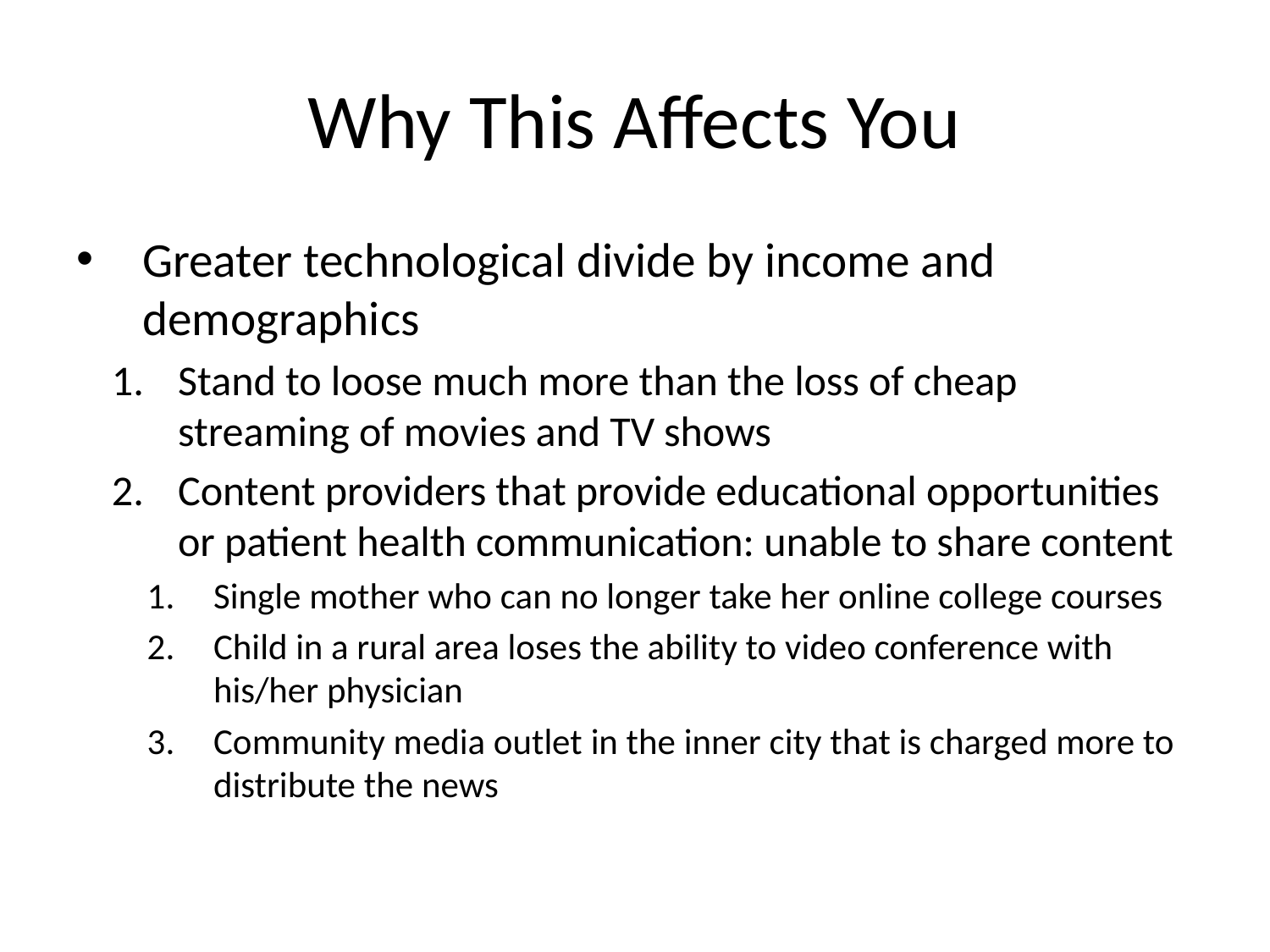

# Why This Affects You
Greater technological divide by income and demographics
Stand to loose much more than the loss of cheap streaming of movies and TV shows
Content providers that provide educational opportunities or patient health communication: unable to share content
Single mother who can no longer take her online college courses
Child in a rural area loses the ability to video conference with his/her physician
Community media outlet in the inner city that is charged more to distribute the news